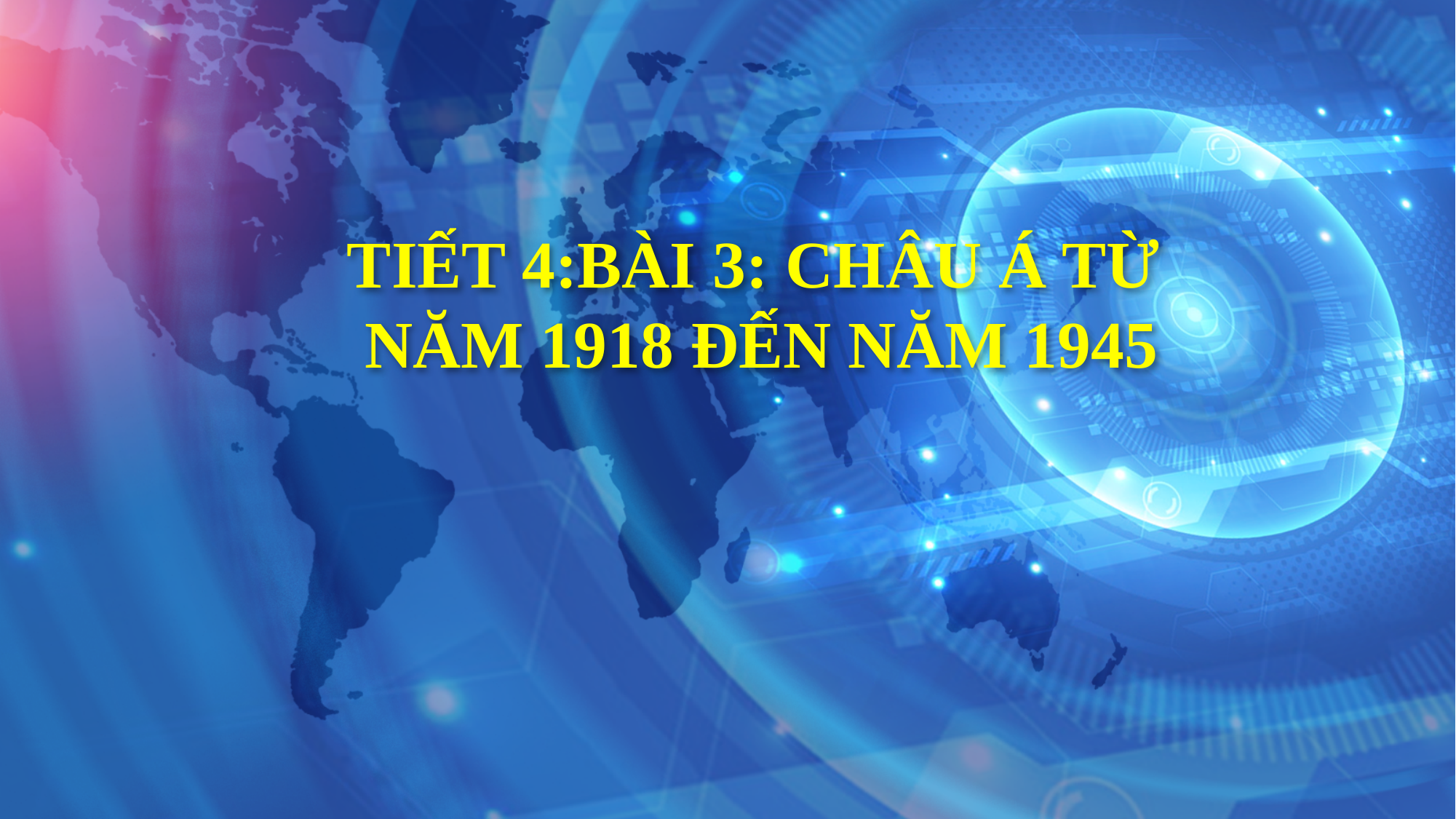

TIẾT 4:BÀI 3: CHÂU Á TỪ
 NĂM 1918 ĐẾN NĂM 1945